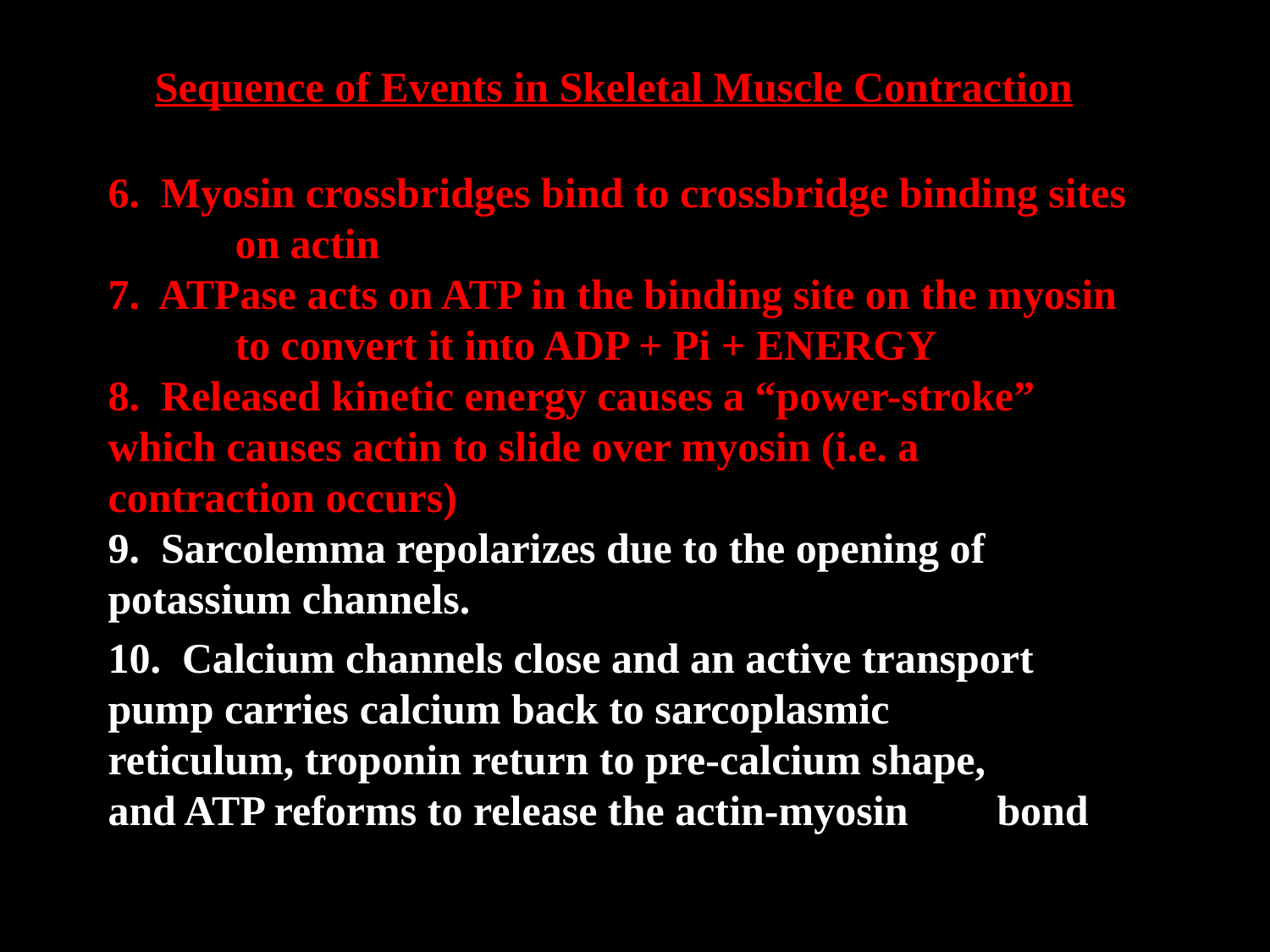

# Sequence of Events in Skeletal Muscle Contraction
6.  Myosin crossbridges bind to crossbridge binding sites 	on actin
7.  ATPase acts on ATP in the binding site on the myosin 	to convert it into ADP + Pi + ENERGY
8.  Released kinetic energy causes a “power-stroke” 	which causes actin to slide over myosin (i.e. a 	contraction occurs)
9.  Sarcolemma repolarizes due to the opening of 	potassium channels.
10.  Calcium channels close and an active transport 	pump carries calcium back to sarcoplasmic 	reticulum, troponin return to pre-calcium shape, 	and ATP reforms to release the actin-myosin 	bond